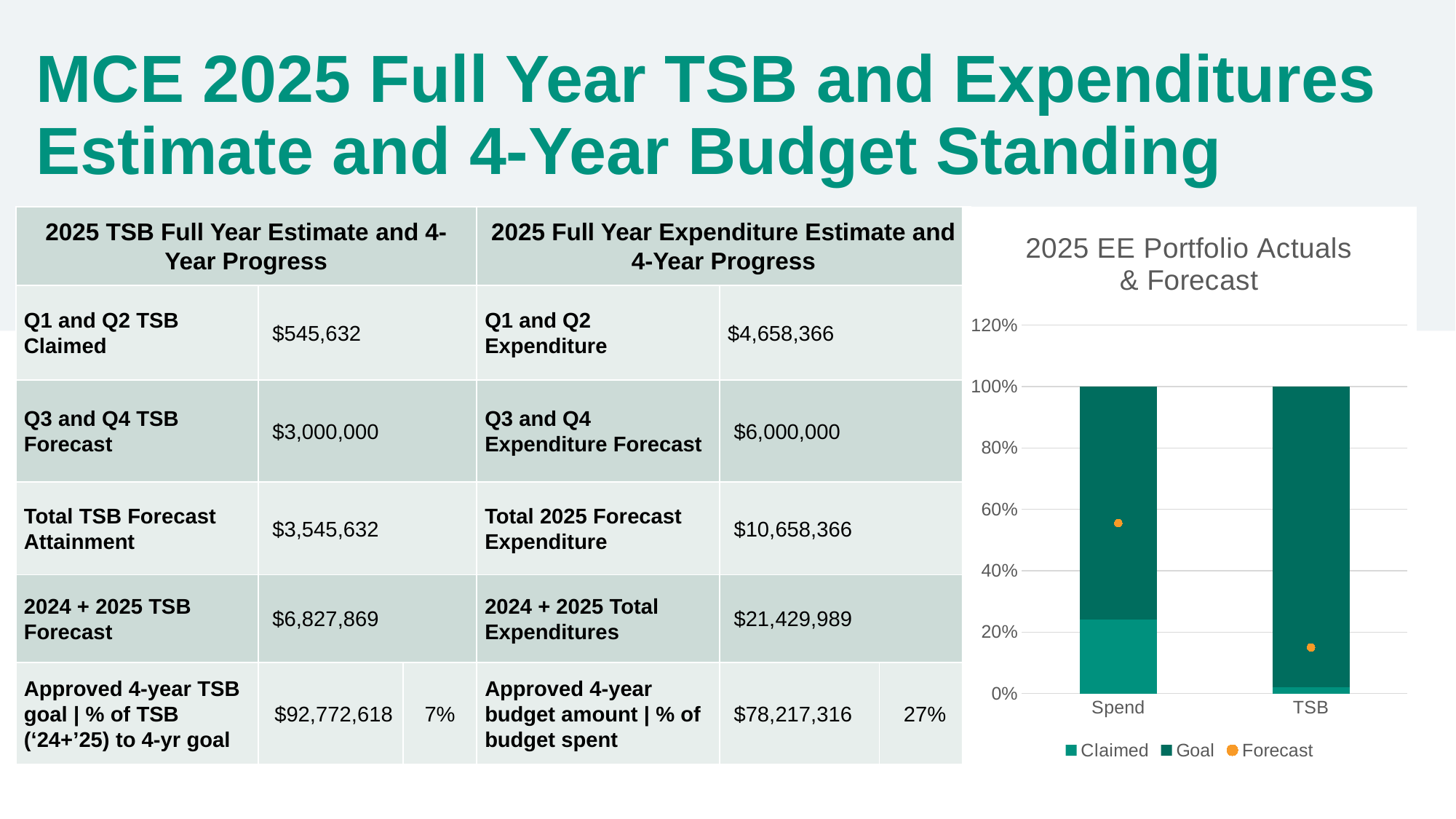

MCE 2025 Full Year TSB and Expenditures Estimate and 4-Year Budget Standing
| 2025 TSB Full Year Estimate​ and 4-Year Progress |  |  | 2025 Full Year Expenditure Estimate and 4-Year Progress |  |  |
| --- | --- | --- | --- | --- | --- |
| Q1 and Q2 ​TSB Claimed​ | $545,632 |  | Q1 and Q2 ​Expenditure | $4,658,366 |  |
| Q3 and Q4 ​TSB Forecast | $3,000,000 |  | Q3 and Q4 ​Expenditure Forecast | $6,000,000 |  |
| Total TSB Forecast ​Attainment​ | $3,545,632 |  | Total 2025 Forecast Expenditure | $10,658,366 |  |
| 2024 + 2025 TSB Forecast | $6,827,869 |  | 2024 + 2025 Total Expenditures | $21,429,989 |  |
| Approved 4-year TSB goal | % of TSB (‘24+’25)​ to 4-yr goal | $92,772,618 | 7% | Approved 4-year budget amount | % of budget spent | $78,217,316 | 27% |

### Chart: 2025 EE Portfolio Actuals & Forecast

| Category | Claimed | Goal | Forecast |
|---|---|---|---|
| Spend | 0.24 | 0.76 | 0.555 |
| TSB | 0.02 | 0.98 | 0.15 |